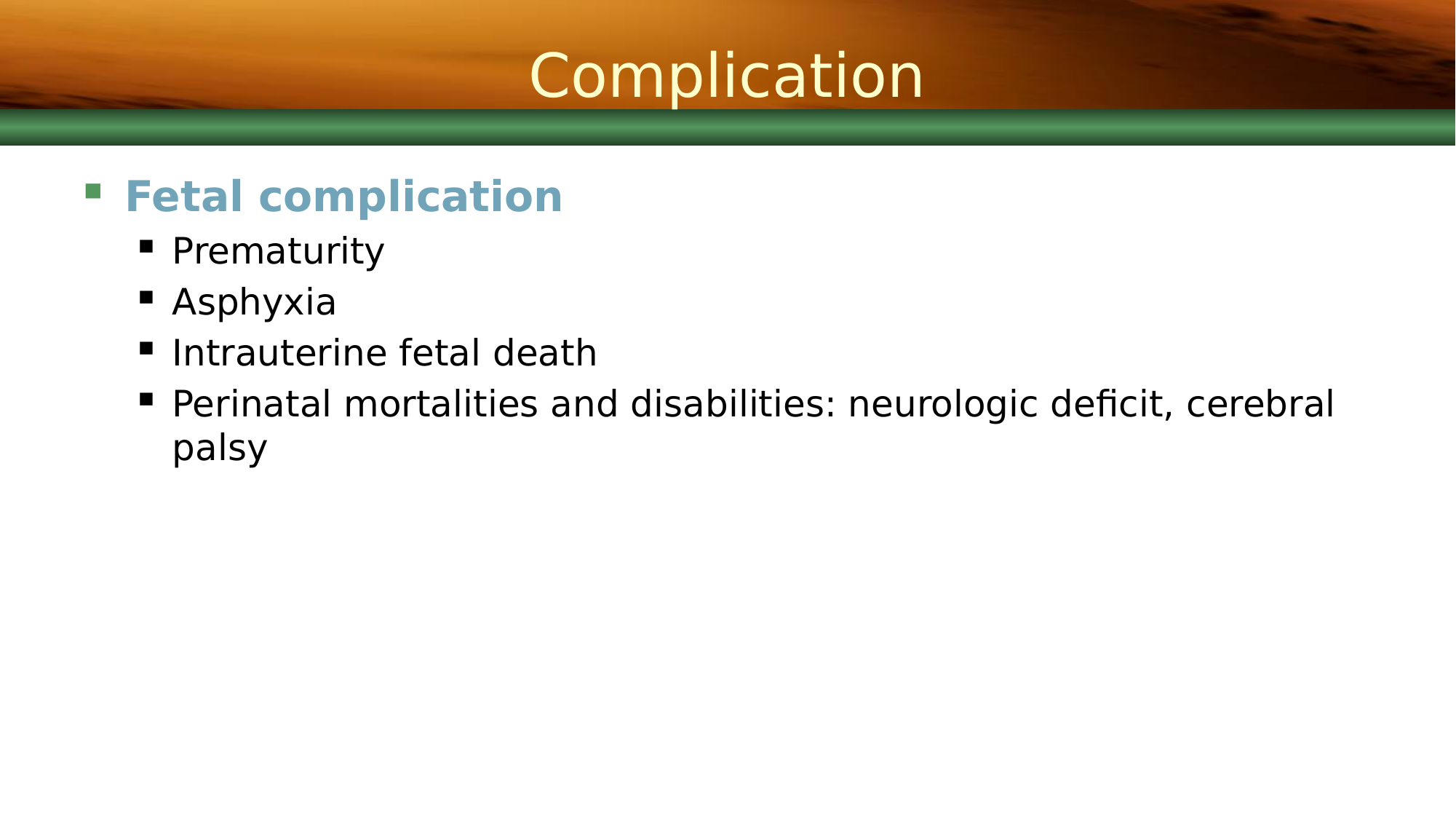

# Complication
Fetal complication
Prematurity
Asphyxia
Intrauterine fetal death
Perinatal mortalities and disabilities: neurologic deficit, cerebral palsy